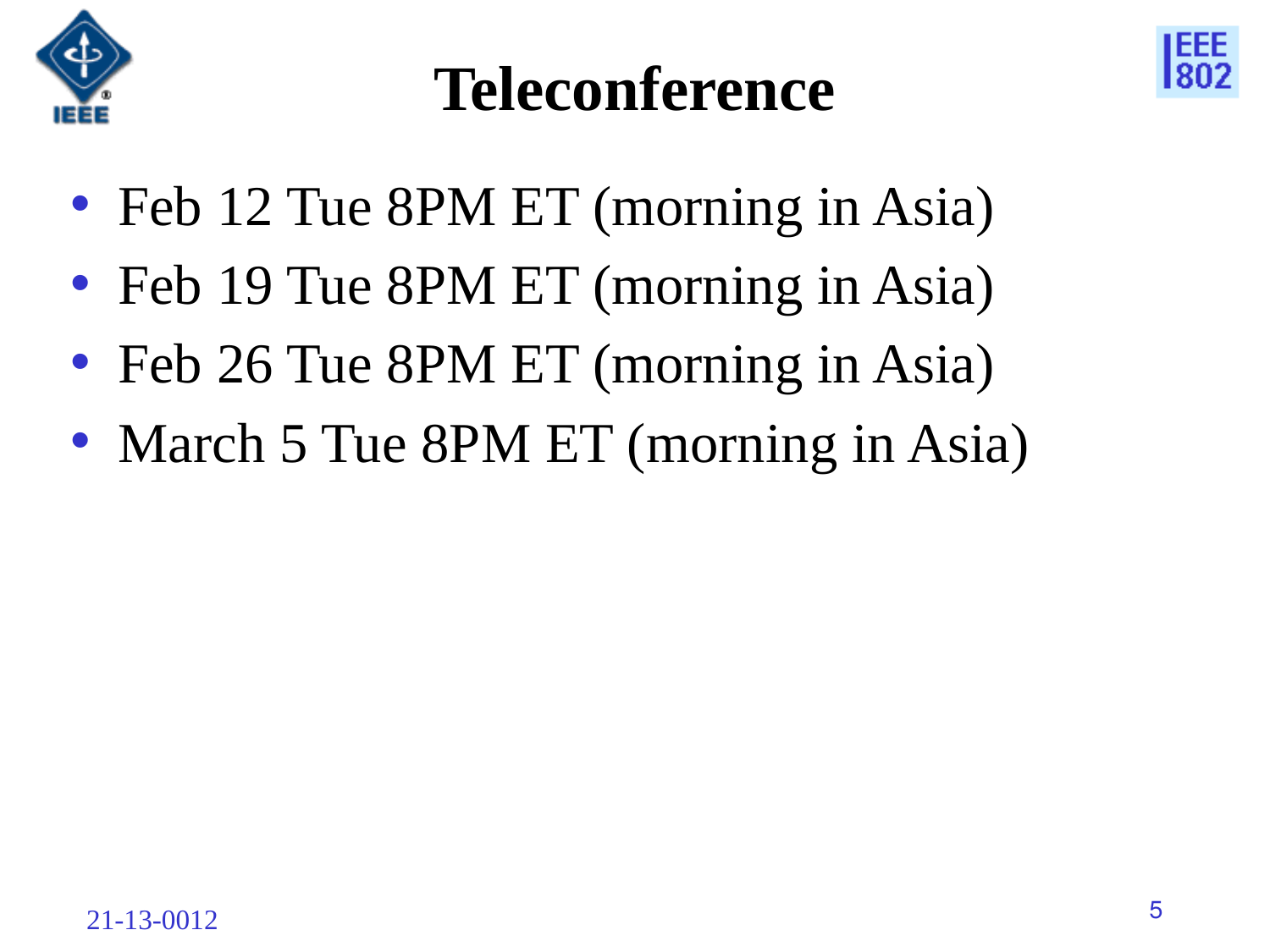

# Teleconference
Feb 12 Tue 8PM ET (morning in Asia)
Feb 19 Tue 8PM ET (morning in Asia)
Feb 26 Tue 8PM ET (morning in Asia)
March 5 Tue 8PM ET (morning in Asia)